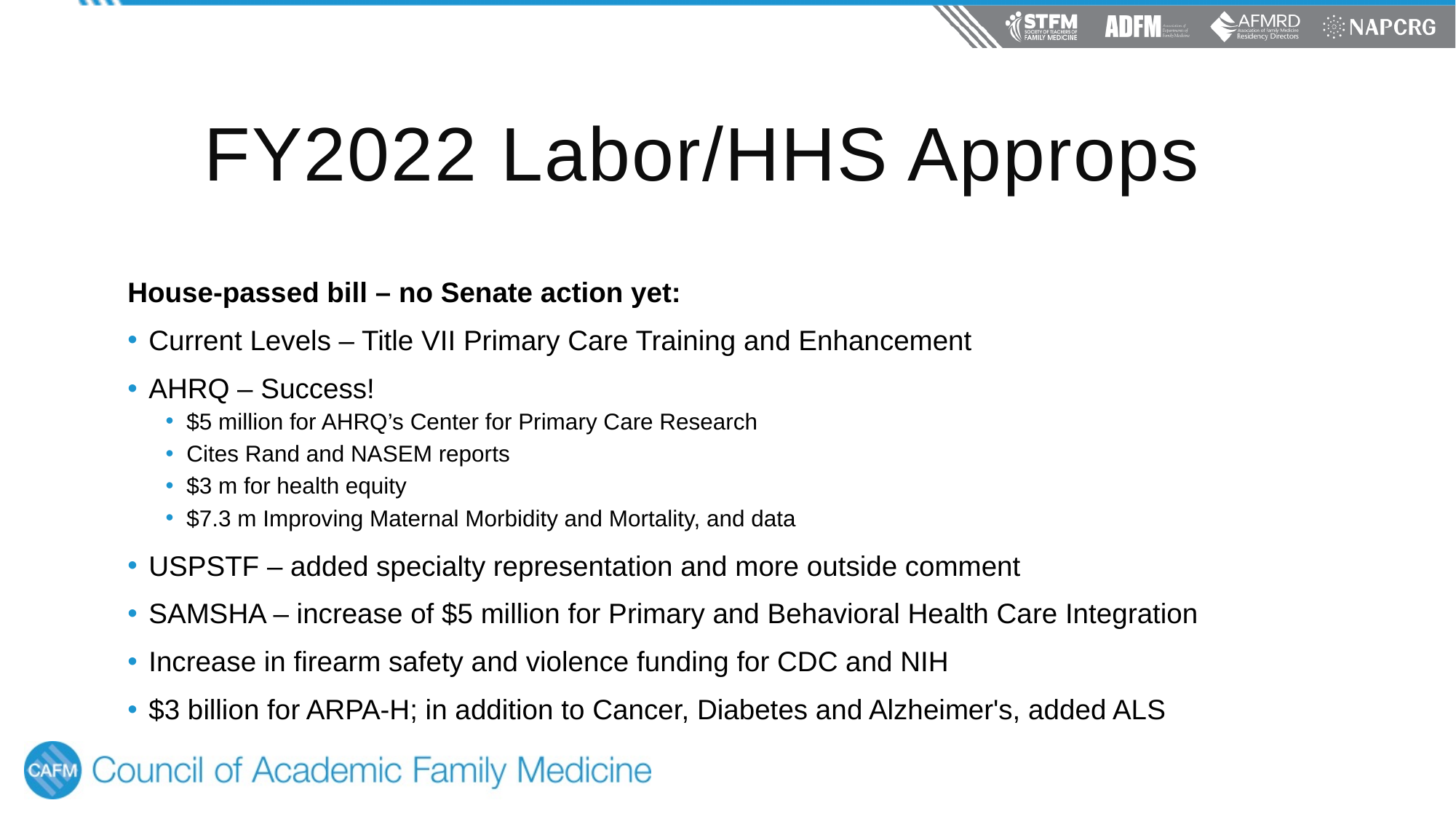

# FY2022 Labor/HHS Approps
House-passed bill – no Senate action yet:
Current Levels – Title VII Primary Care Training and Enhancement
AHRQ – Success!
$5 million for AHRQ’s Center for Primary Care Research
Cites Rand and NASEM reports
$3 m for health equity
$7.3 m Improving Maternal Morbidity and Mortality, and data
USPSTF – added specialty representation and more outside comment
SAMSHA – increase of $5 million for Primary and Behavioral Health Care Integration
Increase in firearm safety and violence funding for CDC and NIH
$3 billion for ARPA-H; in addition to Cancer, Diabetes and Alzheimer's, added ALS